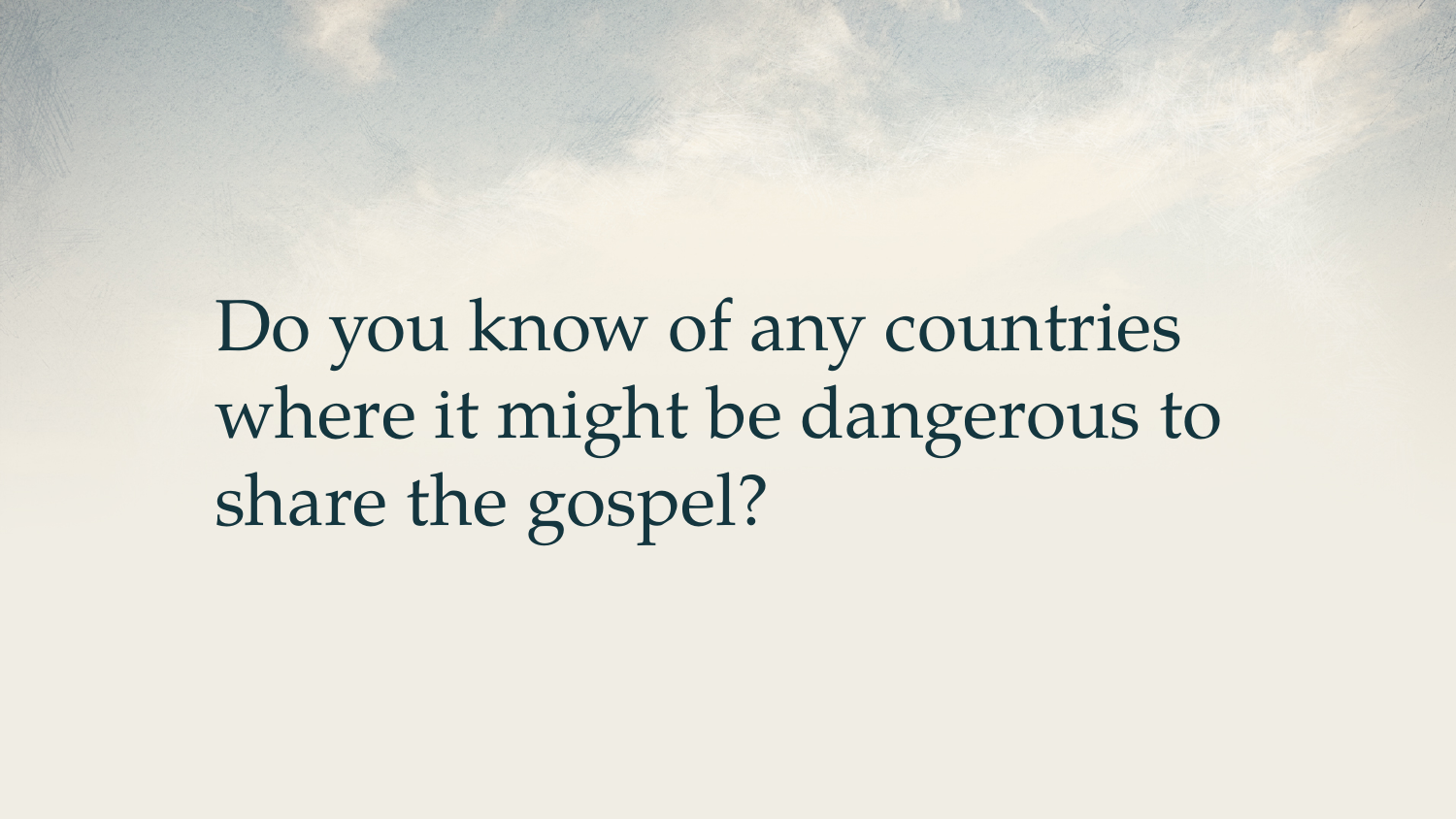

Do you know of any countries where it might be dangerous to share the gospel?